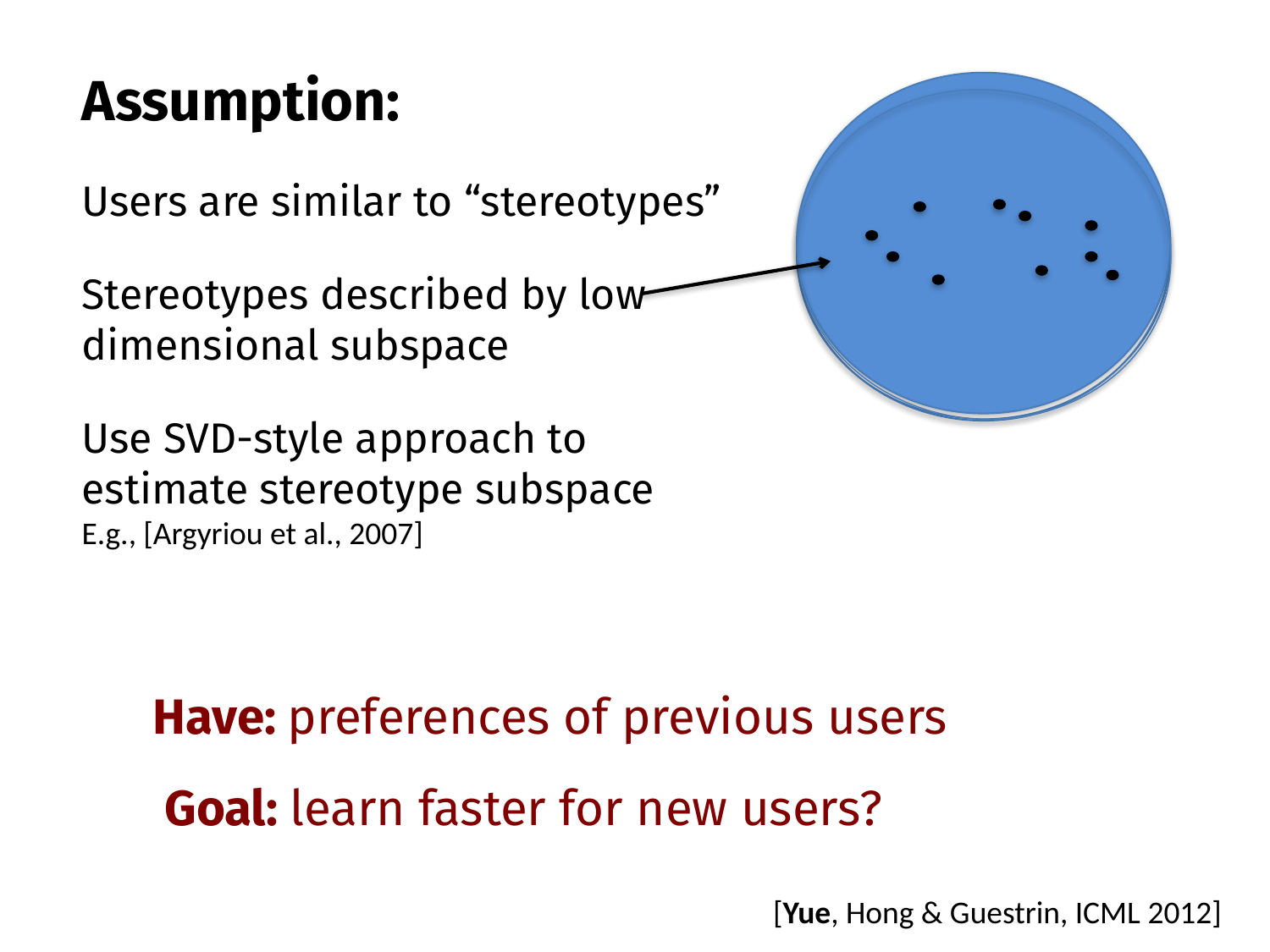

Assumption:

Users are similar to “stereotypes”

Stereotypes described by low
dimensional subspace

Use SVD-style approach to
estimate stereotype subspace
E.g., [Argyriou et al., 2007]

Have: preferences of previous users

 Goal: learn faster for new users?
[Yue, Hong & Guestrin, ICML 2012]